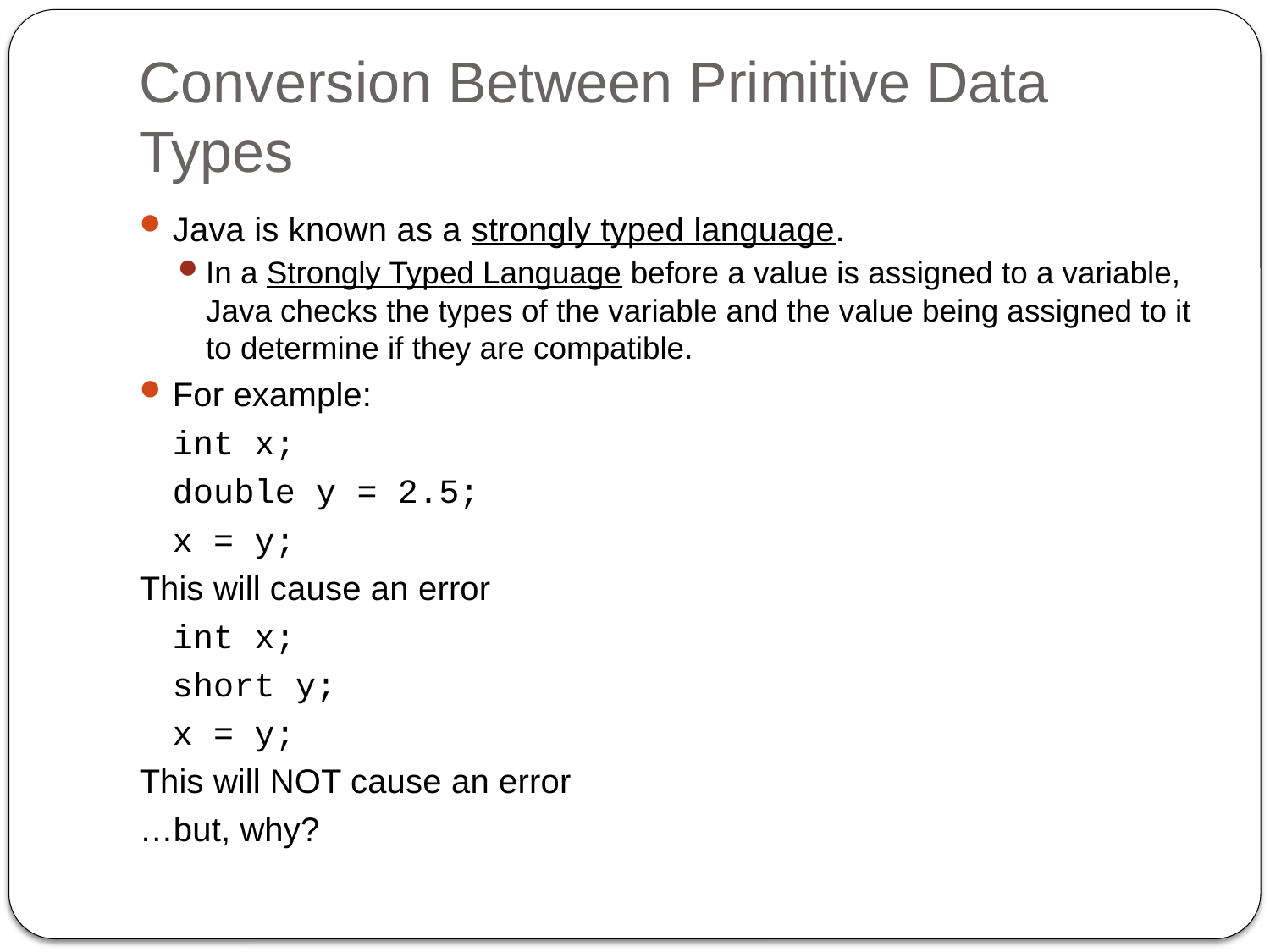

# Conversion Between Primitive Data Types
Java is known as a strongly typed language.
In a Strongly Typed Language before a value is assigned to a variable, Java checks the types of the variable and the value being assigned to it to determine if they are compatible.
For example:
	int x;
	double y = 2.5;
	x = y;
This will cause an error
	int x;
	short y;
	x = y;
This will NOT cause an error
…but, why?